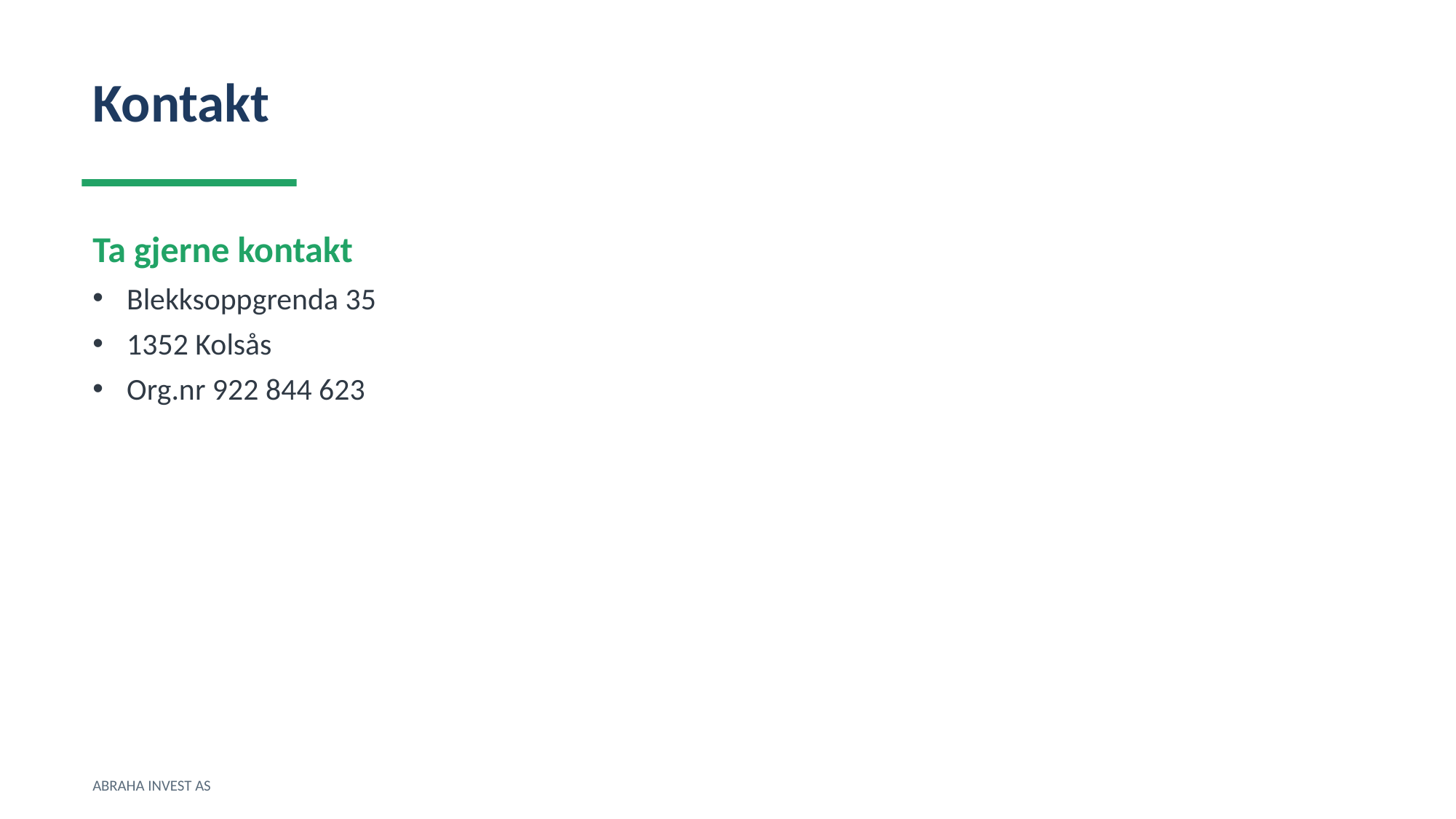

Kontakt

Ta gjerne kontakt
Blekksoppgrenda 35
1352 Kolsås
Org.nr 922 844 623
ABRAHA INVEST AS